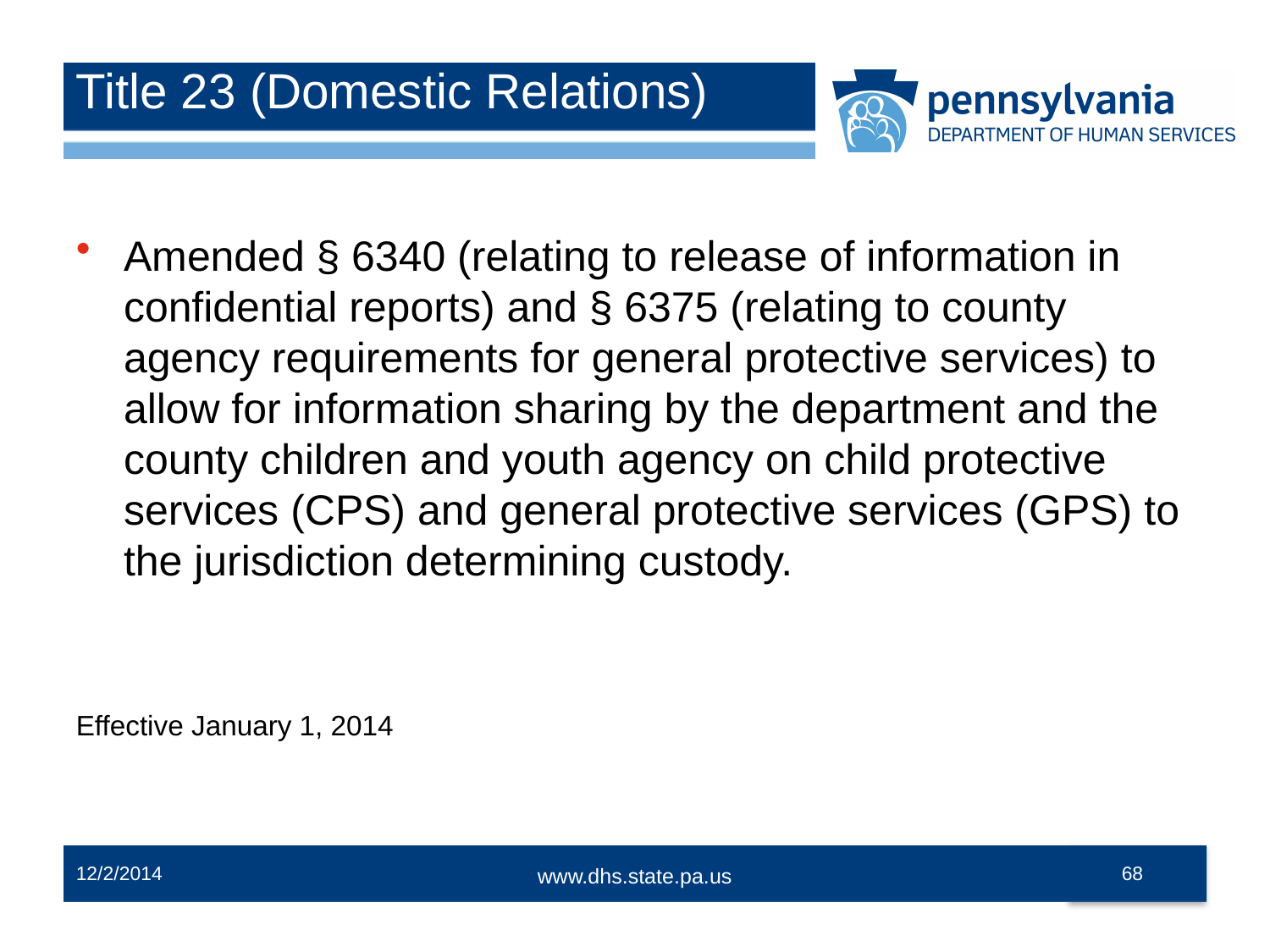

# Title 23 (Domestic Relations)
Amended § 6340 (relating to release of information in confidential reports) and § 6375 (relating to county agency requirements for general protective services) to allow for information sharing by the department and the county children and youth agency on child protective services (CPS) and general protective services (GPS) to the jurisdiction determining custody.

Effective January 1, 2014

12/2/2014
68